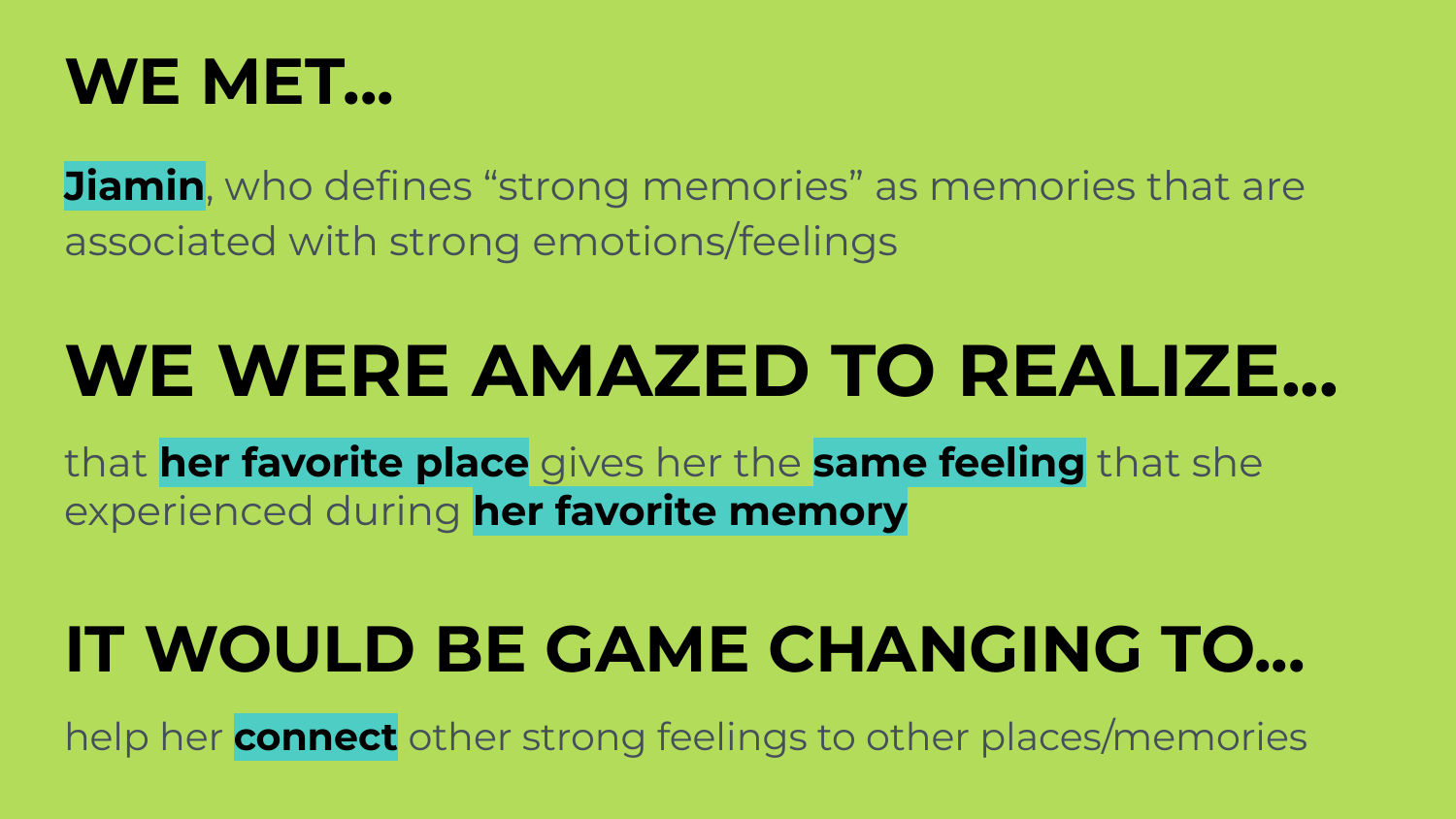

# WE MET...
Jiamin, who defines “strong memories” as memories that are associated with strong emotions/feelings
WE WERE AMAZED TO REALIZE...
that her favorite place gives her the same feeling that she experienced during her favorite memory

IT WOULD BE GAME CHANGING TO...
help her connect other strong feelings to other places/memories